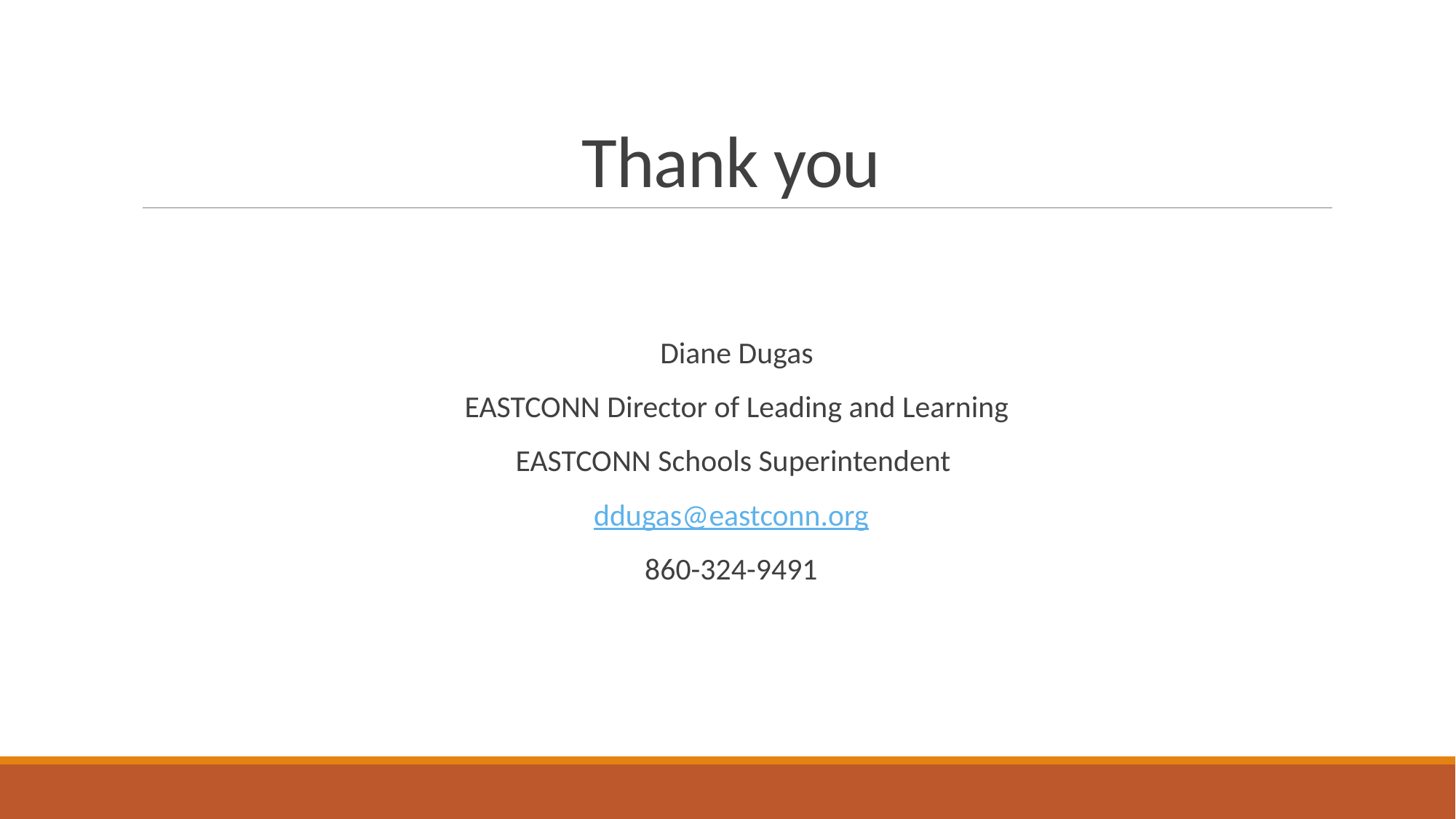

# Thank you

Diane Dugas
EASTCONN Director of Leading and Learning
EASTCONN Schools Superintendent
ddugas@eastconn.org
860-324-9491